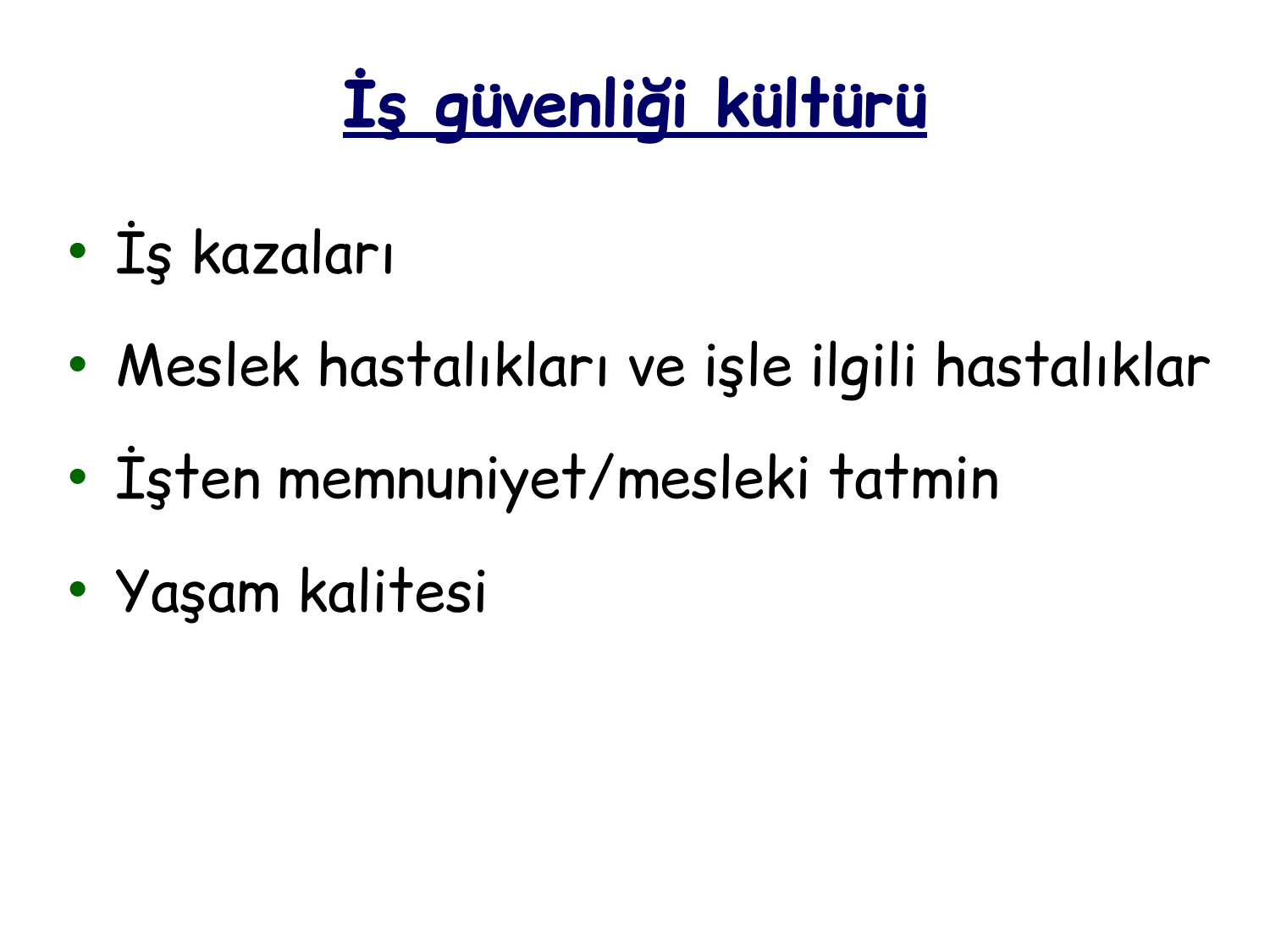

# İş güvenliği kültürü
İş kazaları
Meslek hastalıkları ve işle ilgili hastalıklar
İşten memnuniyet/mesleki tatmin
Yaşam kalitesi